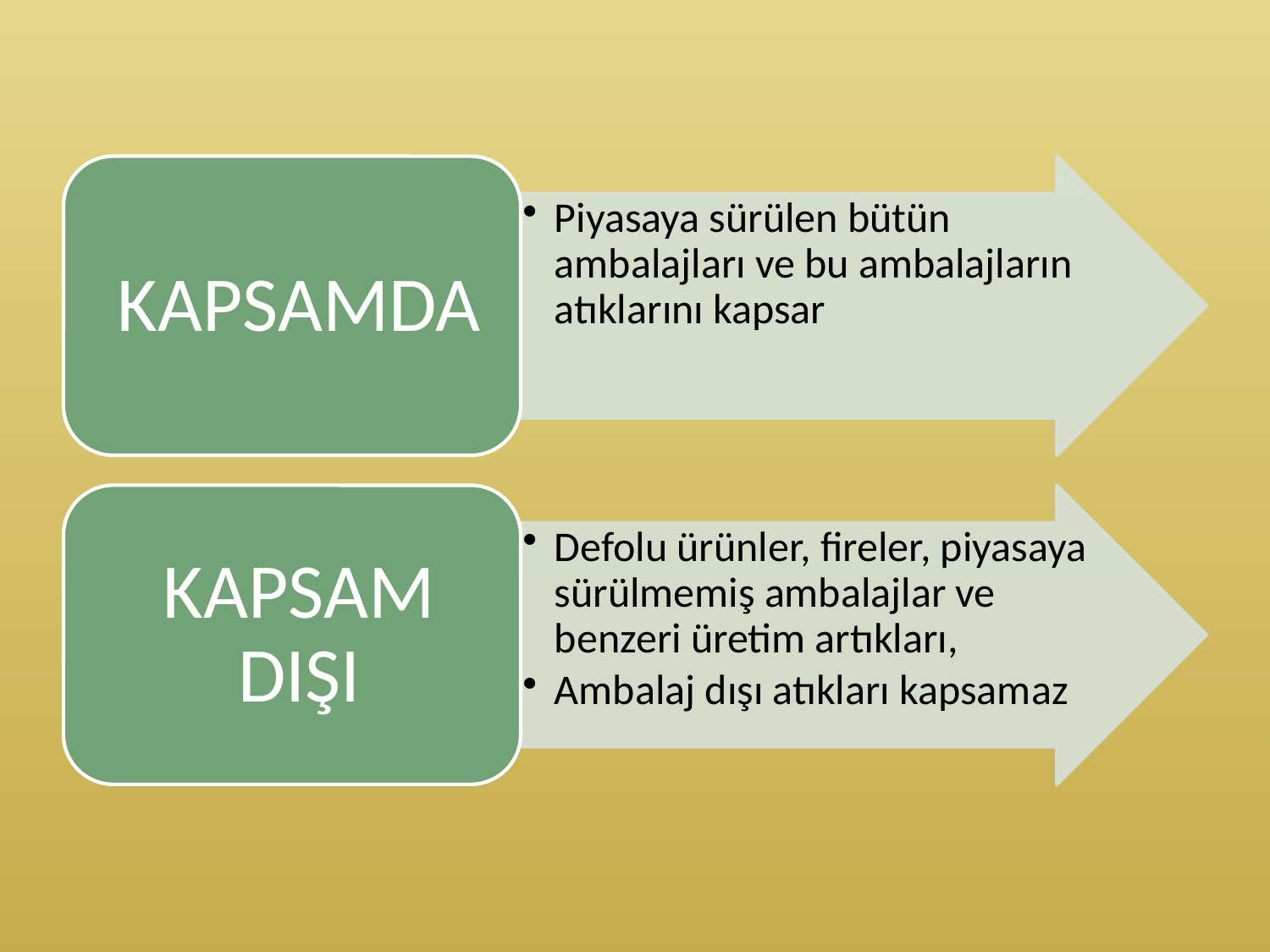

Piyasaya sürülen bütün ambalajları ve bu ambalajların atıklarını kapsar
KAPSAMDA
Defolu ürünler, fireler, piyasaya sürülmemiş ambalajlar ve benzeri üretim artıkları,
Ambalaj dışı atıkları kapsamaz
KAPSAM DIŞI